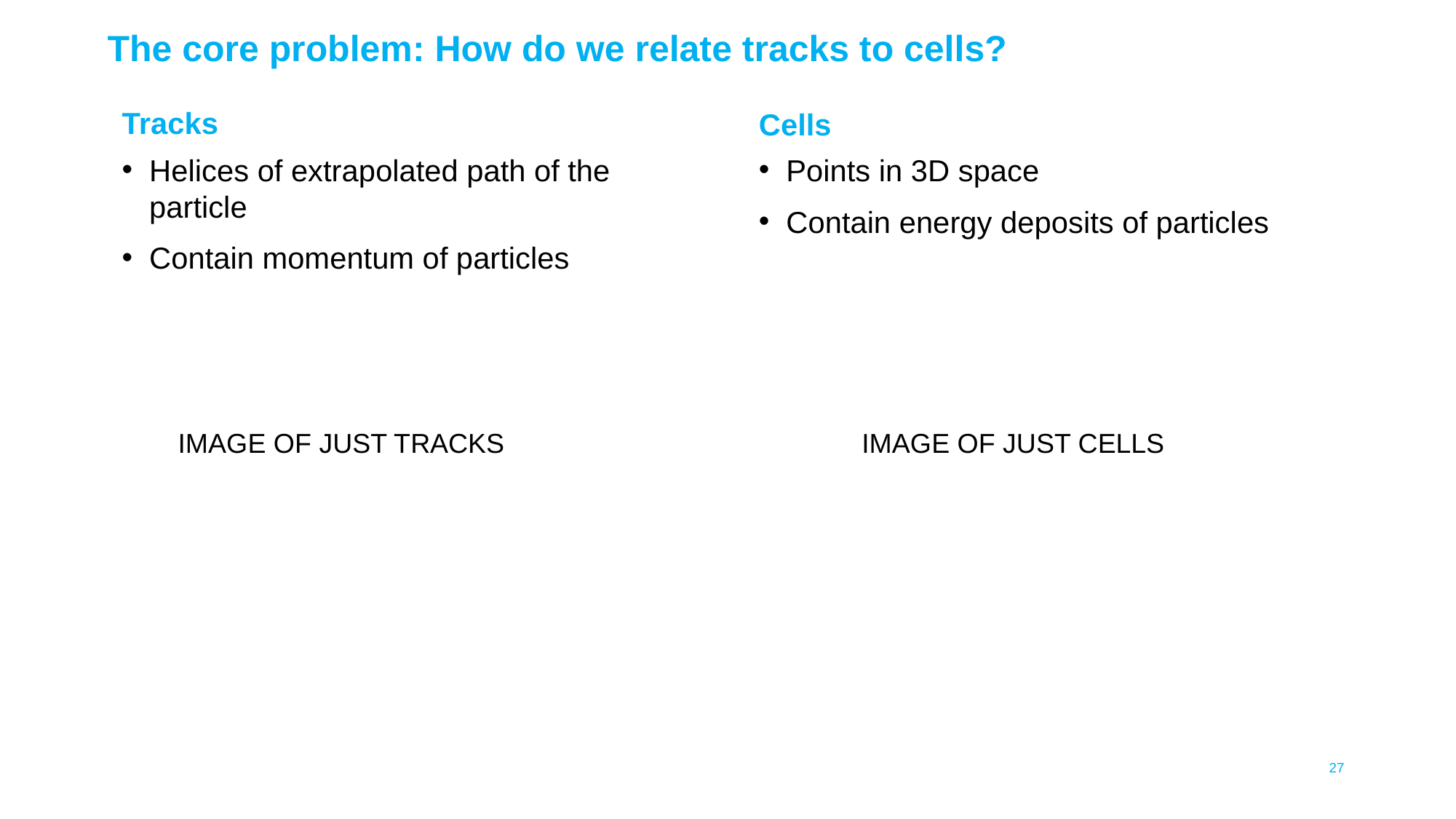

The core problem: How do we relate tracks to cells?
Tracks
Cells
Helices of extrapolated path of the particle
Contain momentum of particles
Points in 3D space
Contain energy deposits of particles
IMAGE OF JUST TRACKS
IMAGE OF JUST CELLS
27